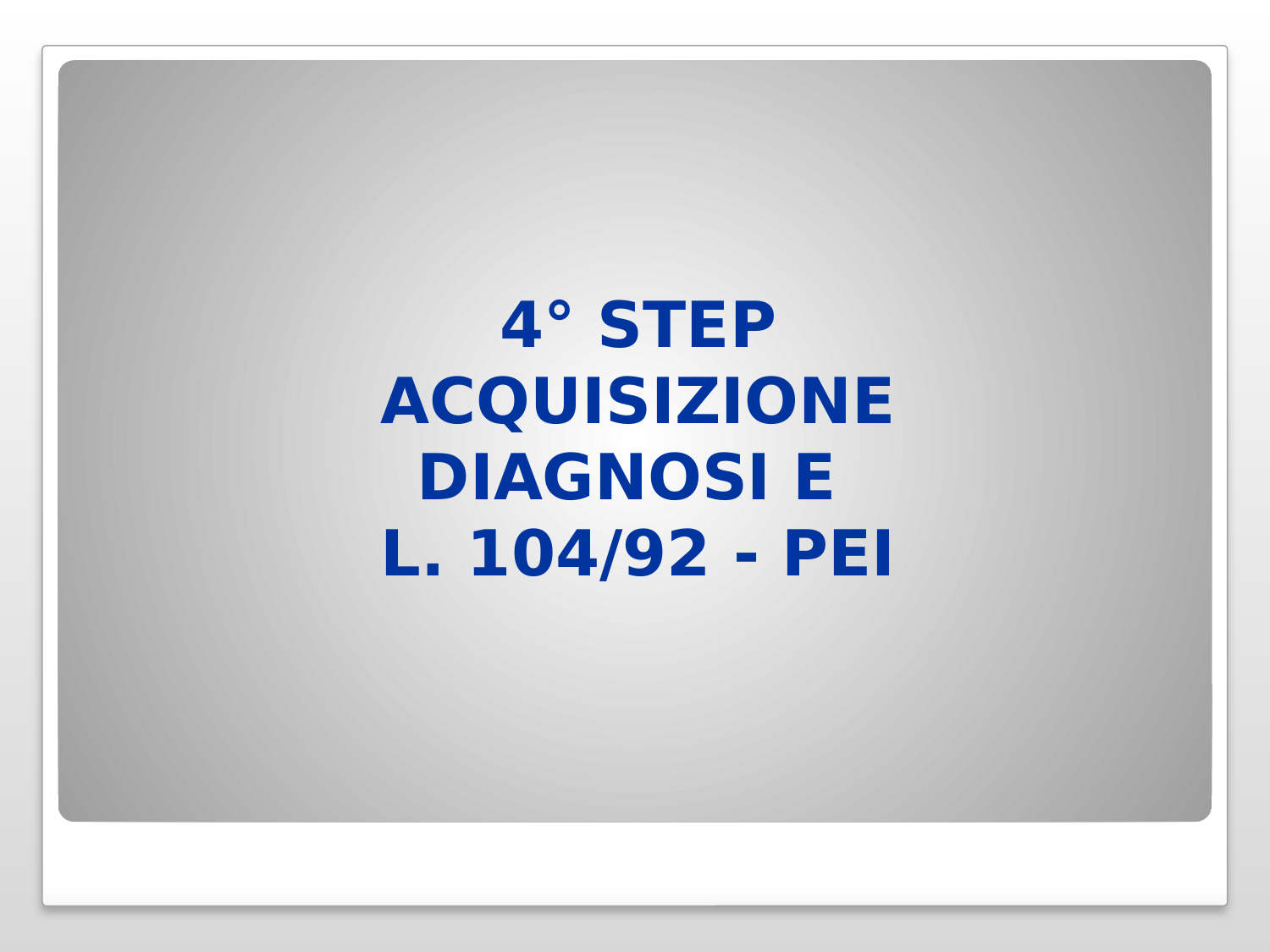

# 4° STEP ACQUISIZIONE DIAGNOSI E L. 104/92 - PEI